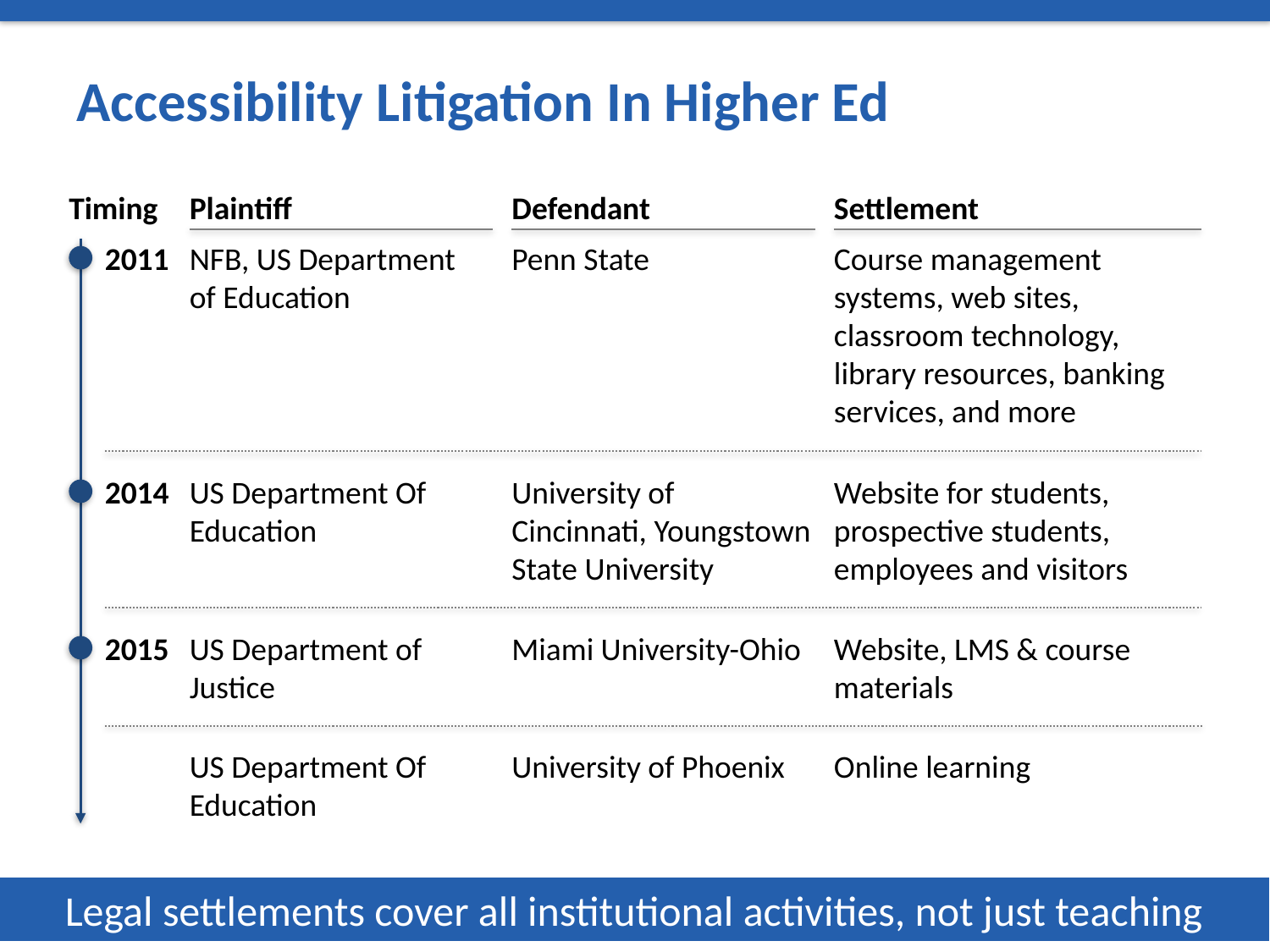

# Accessibility Litigation In Higher Ed
Timing
Plaintiff
Defendant
Settlement
2011
NFB, US Department  of Education
Penn State
Course management systems, web sites, classroom technology, library resources, banking services, and more

2014
US Department Of Education
University of Cincinnati, Youngstown State University
Website for students, prospective students, employees and visitors

2015
US Department of Justice
Miami University-Ohio
Website, LMS & course materials

US Department Of Education
University of Phoenix
Online learning
Legal settlements cover all institutional activities, not just teaching